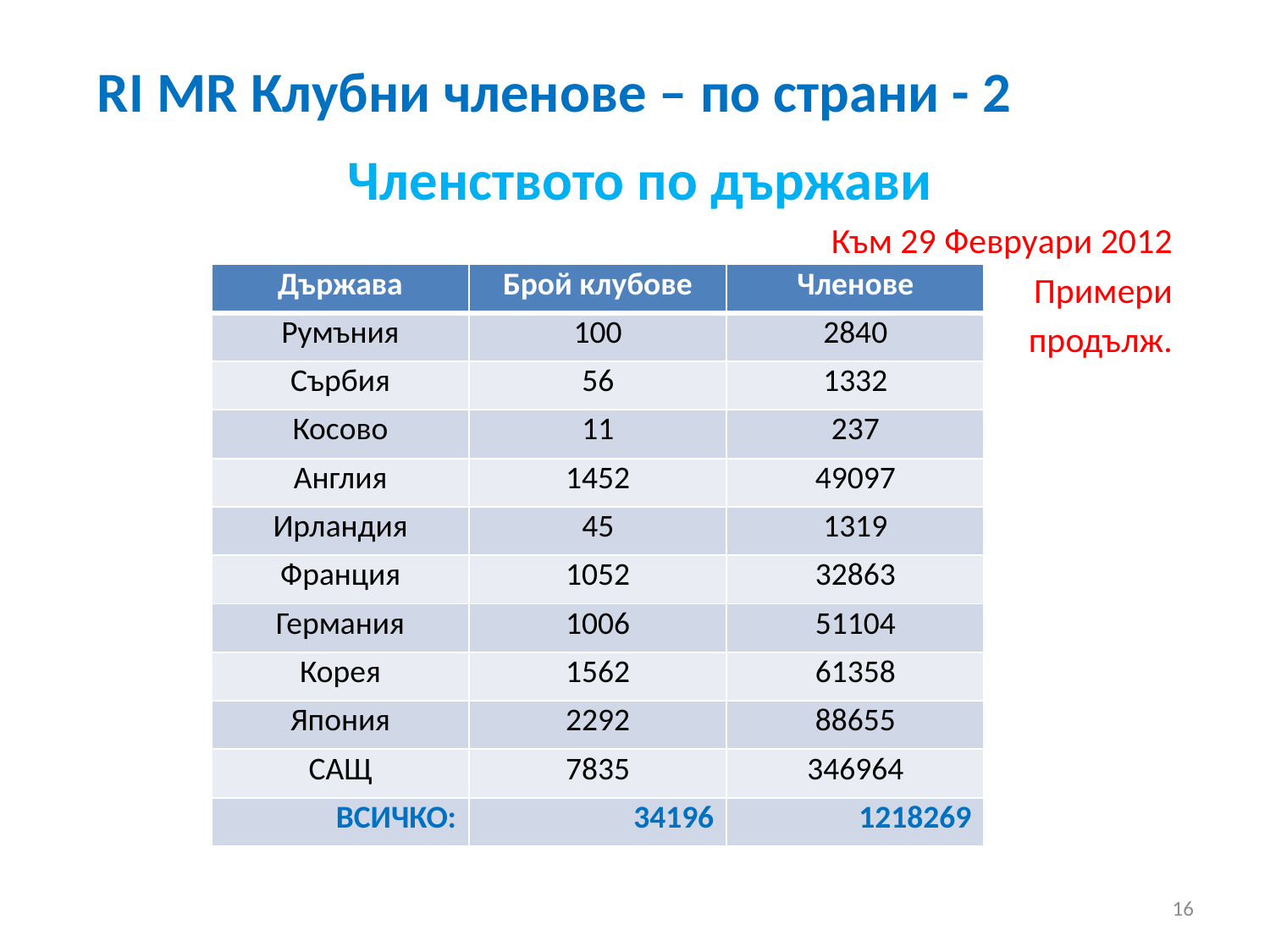

# RI MR Клубни членове – по страни - 2
Членството по държави
Към 29 Февруари 2012
Примери
продълж.
| Държава | Брой клубове | Членове |
| --- | --- | --- |
| Румъния | 100 | 2840 |
| Сърбия | 56 | 1332 |
| Косово | 11 | 237 |
| Англия | 1452 | 49097 |
| Ирландия | 45 | 1319 |
| Франция | 1052 | 32863 |
| Германия | 1006 | 51104 |
| Корея | 1562 | 61358 |
| Япония | 2292 | 88655 |
| САЩ | 7835 | 346964 |
| ВСИЧКО: | 34196 | 1218269 |
16